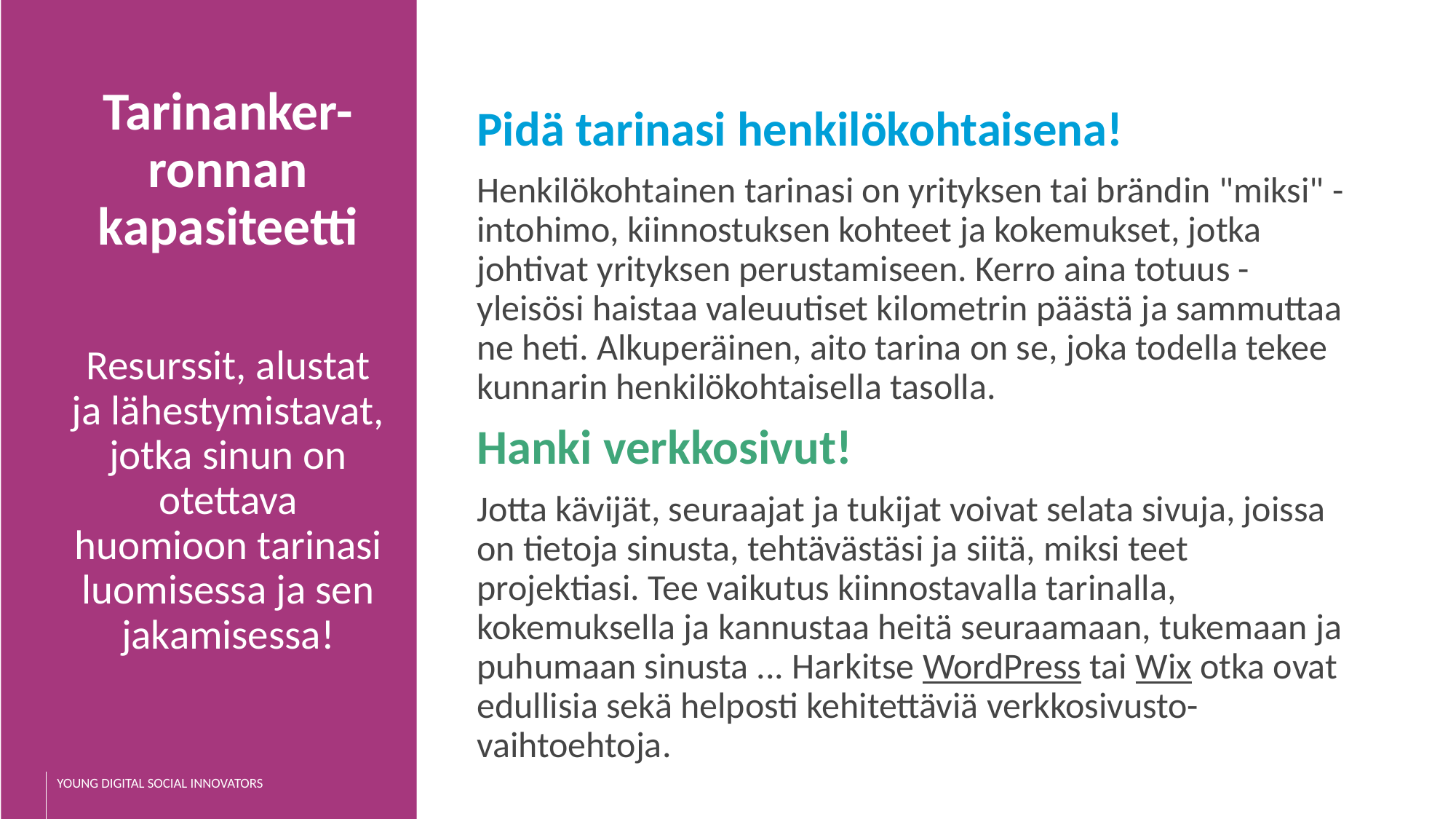

Tarinanker-
ronnan kapasiteetti

Resurssit, alustat ja lähestymistavat, jotka sinun on otettava huomioon tarinasi luomisessa ja sen jakamisessa!

Pidä tarinasi henkilökohtaisena!
Henkilökohtainen tarinasi on yrityksen tai brändin "miksi" - intohimo, kiinnostuksen kohteet ja kokemukset, jotka johtivat yrityksen perustamiseen. Kerro aina totuus - yleisösi haistaa valeuutiset kilometrin päästä ja sammuttaa ne heti. Alkuperäinen, aito tarina on se, joka todella tekee kunnarin henkilökohtaisella tasolla.
Hanki verkkosivut!
Jotta kävijät, seuraajat ja tukijat voivat selata sivuja, joissa on tietoja sinusta, tehtävästäsi ja siitä, miksi teet projektiasi. Tee vaikutus kiinnostavalla tarinalla, kokemuksella ja kannustaa heitä seuraamaan, tukemaan ja puhumaan sinusta ... Harkitse WordPress tai Wix otka ovat edullisia sekä helposti kehitettäviä verkkosivusto-vaihtoehtoja.